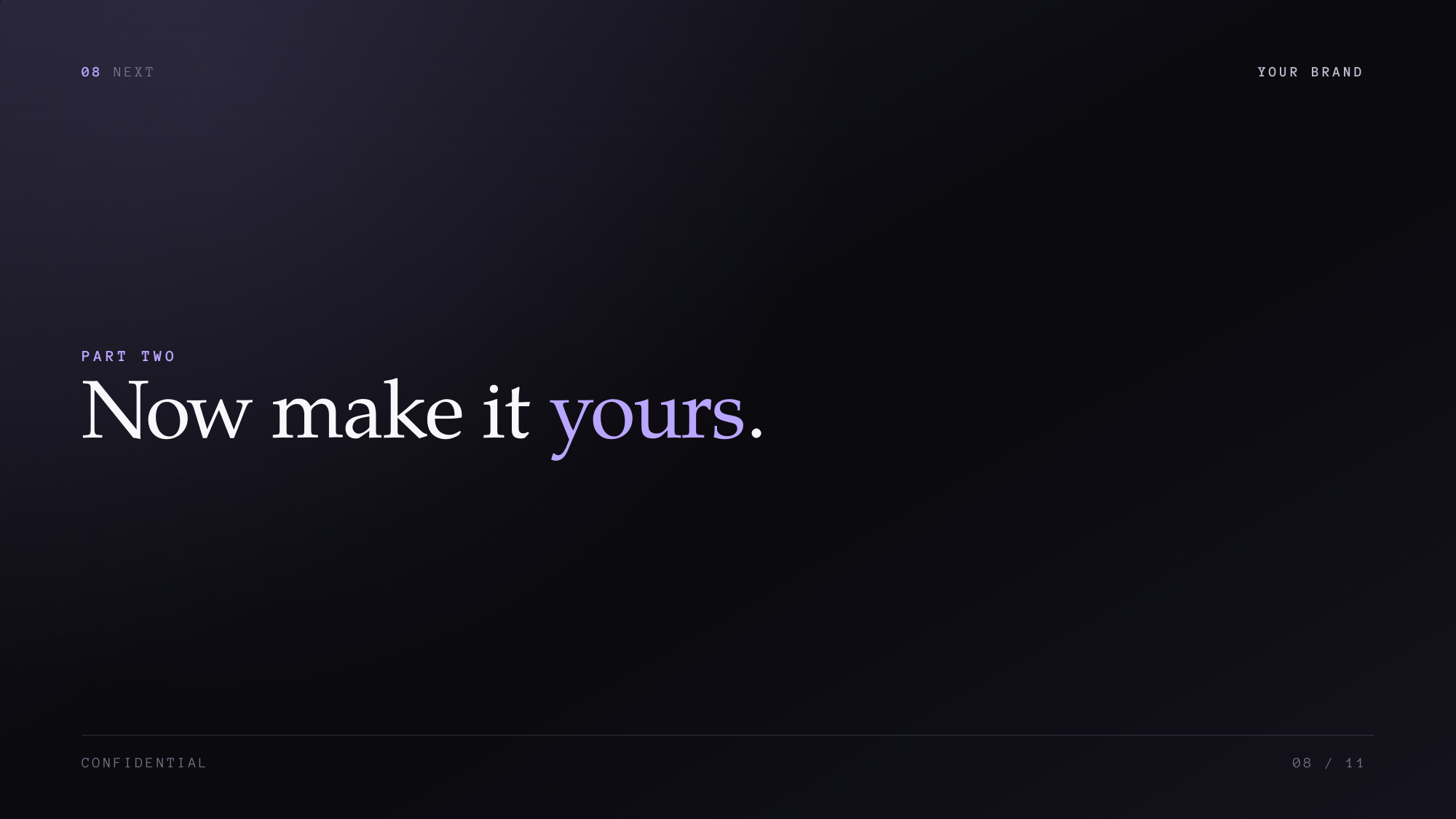

08 NEXT
YOUR BRAND
PART TWO
Now make it yours.

CONFIDENTIAL
08 / 11